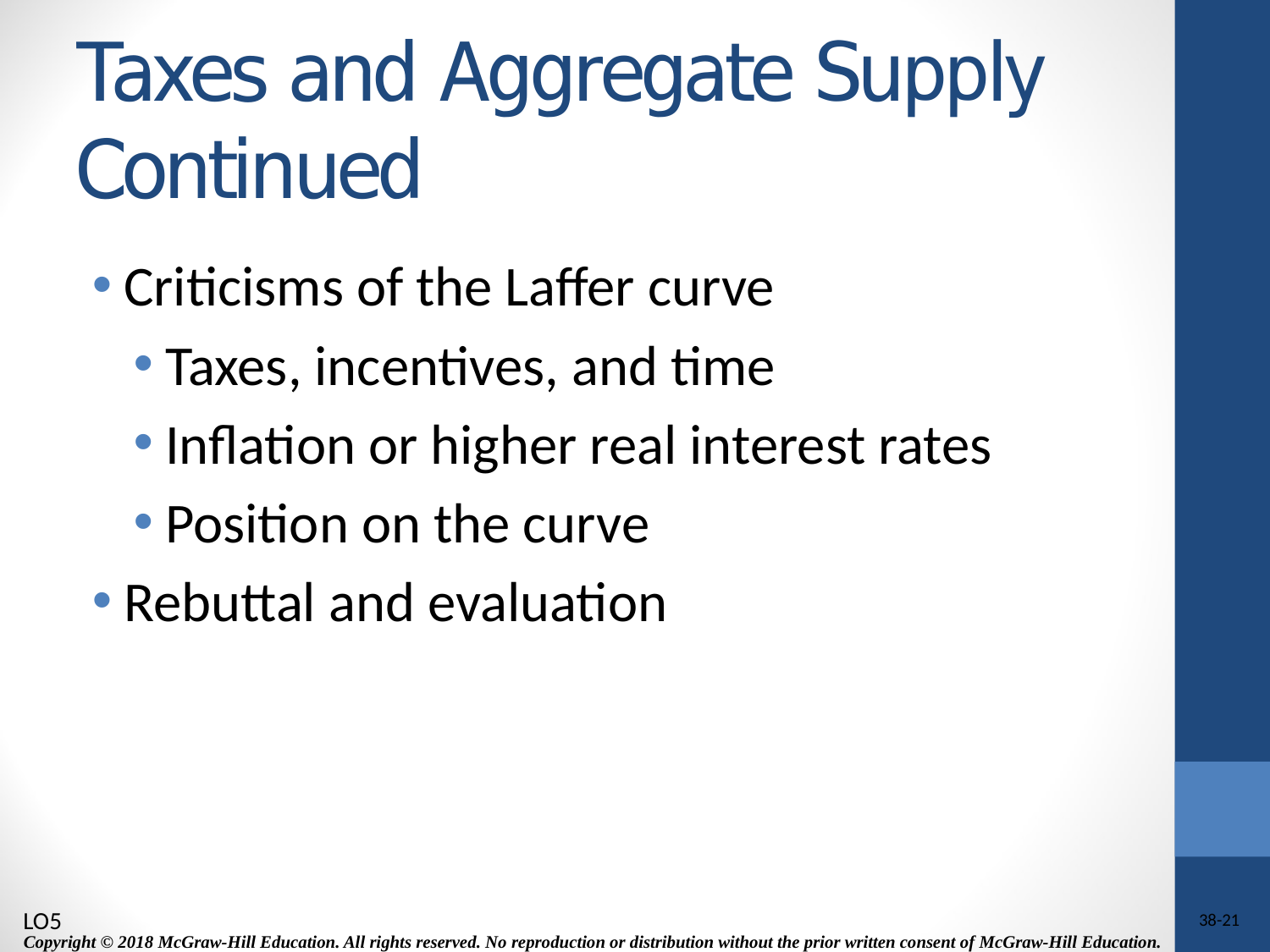

# Taxes and Aggregate Supply Continued
Criticisms of the Laffer curve
Taxes, incentives, and time
Inflation or higher real interest rates
Position on the curve
Rebuttal and evaluation
LO5